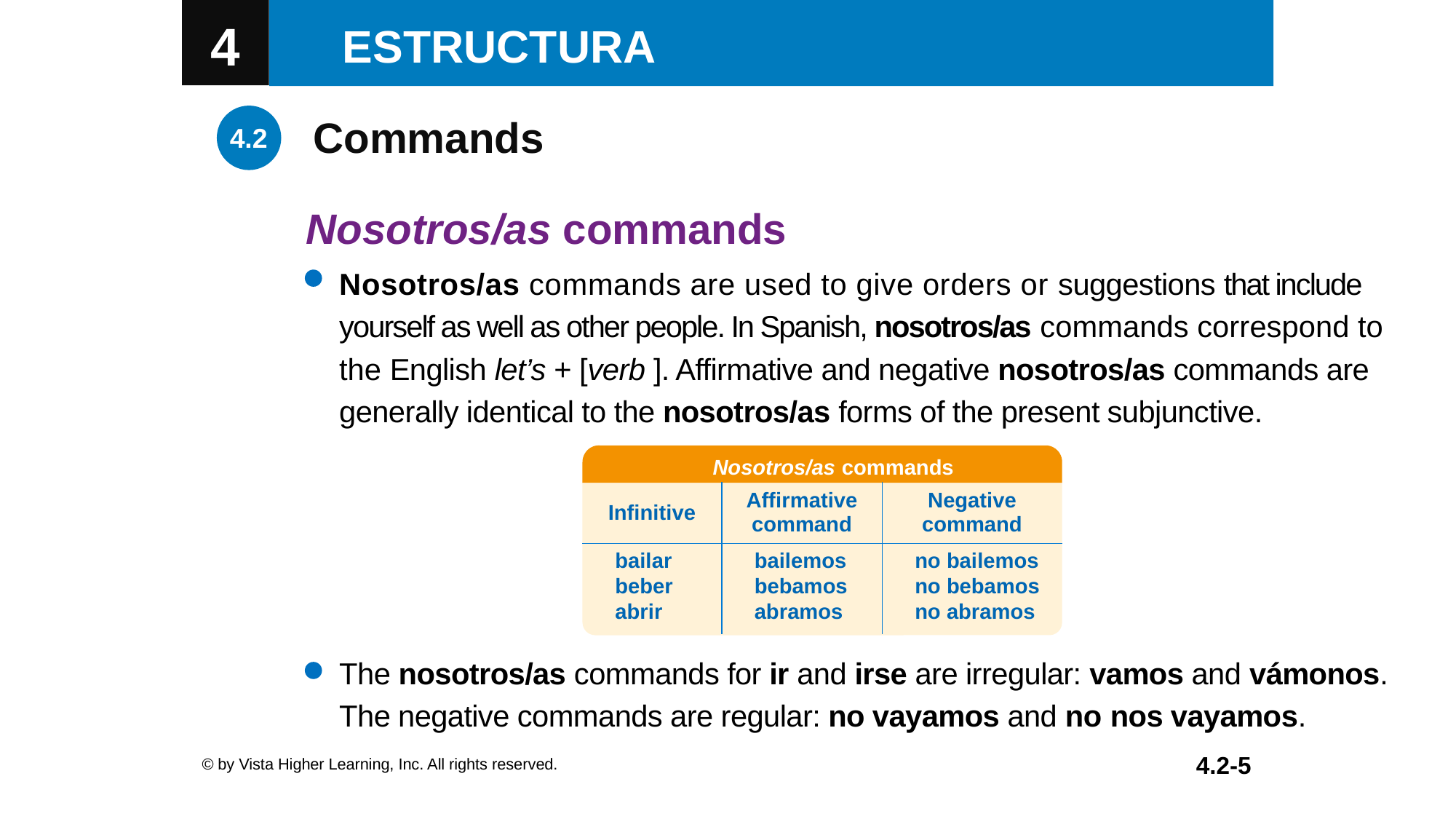

Commands
Nosotros/as commands
Nosotros/as commands are used to give orders or suggestions that include yourself as well as other people. In Spanish, nosotros/as commands correspond to the English let’s + [verb ]. Affirmative and negative nosotros/as commands are generally identical to the nosotros/as forms of the present subjunctive.

Nosotros/as commands
| Infinitive | Affirmative command | Negative command |
| --- | --- | --- |
| bailar beber abrir | bailemos bebamos abramos | no bailemos no bebamos no abramos |

The nosotros/as commands for ir and irse are irregular: vamos and vámonos.
The negative commands are regular: no vayamos and no nos vayamos.

© by Vista Higher Learning, Inc. All rights reserved.
4.2-5